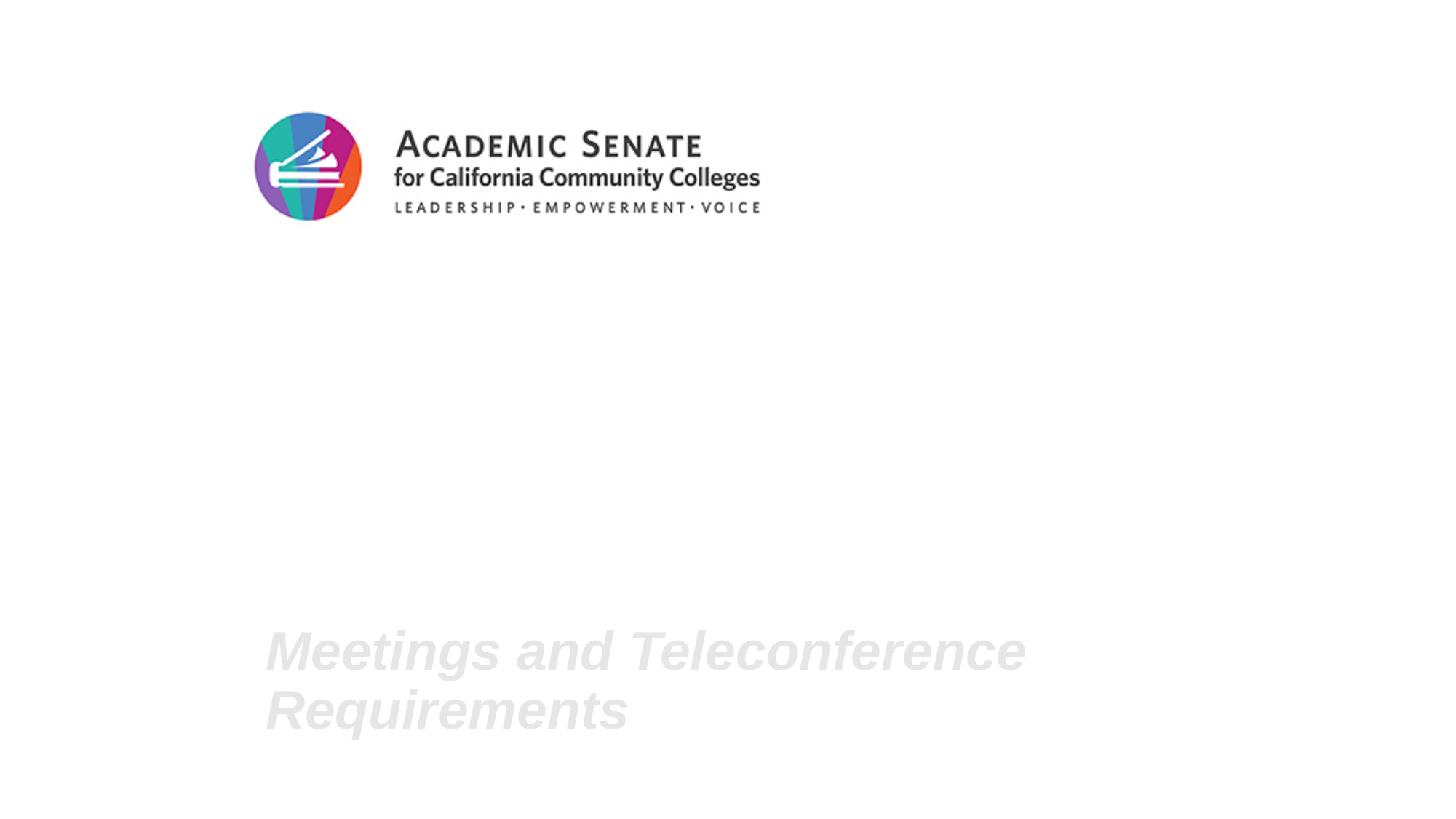

# SB 707 (Durazo, 2025) |
Meetings and Teleconference Requirements